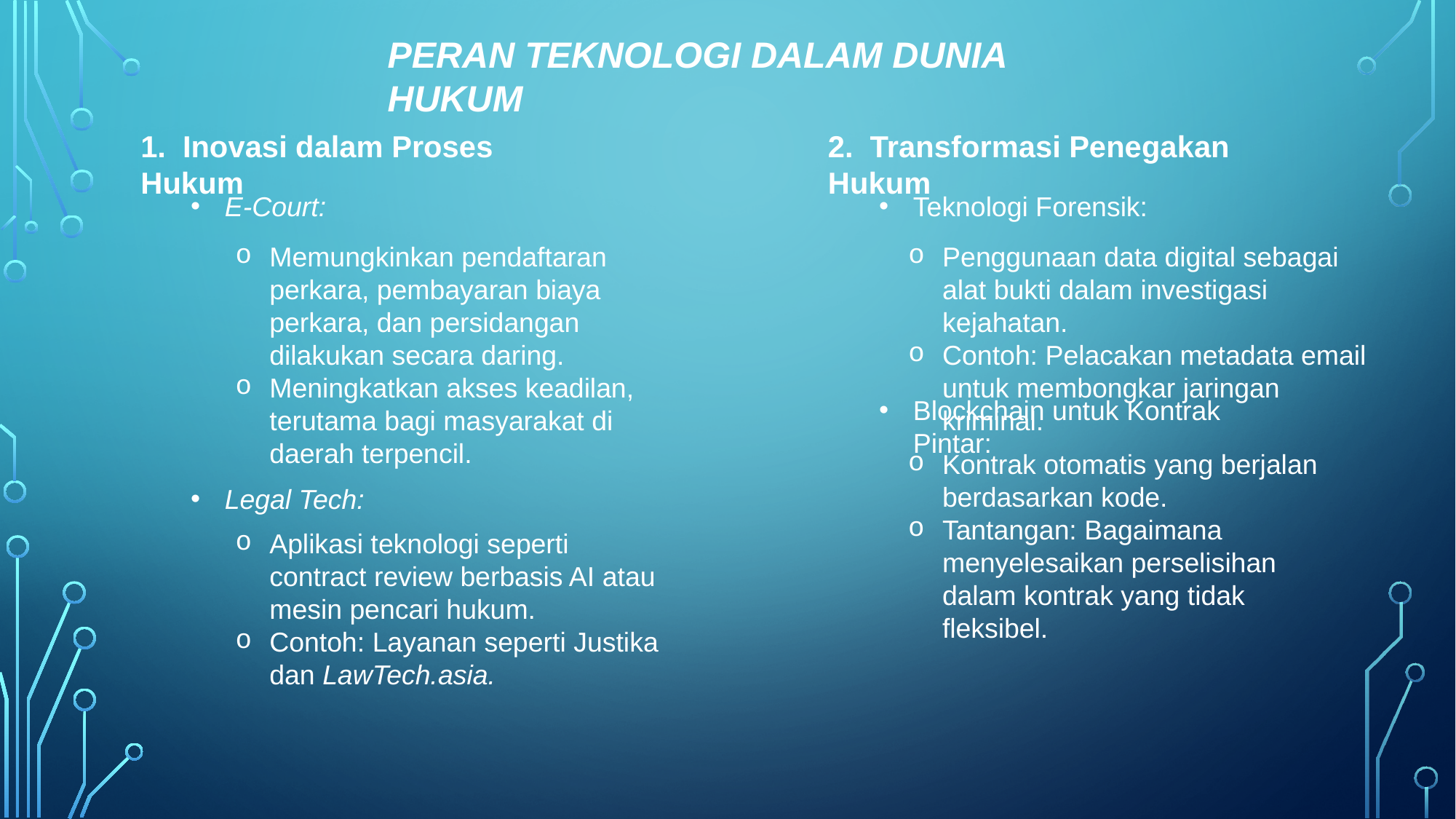

PERAN TEKNOLOGI DALAM DUNIA HUKUM
1.  Inovasi dalam Proses Hukum
2.  Transformasi Penegakan Hukum
E-Court:
Teknologi Forensik:
Memungkinkan pendaftaran perkara, pembayaran biaya perkara, dan persidangan dilakukan secara daring.
Meningkatkan akses keadilan, terutama bagi masyarakat di daerah terpencil.
Penggunaan data digital sebagai alat bukti dalam investigasi kejahatan.
Contoh: Pelacakan metadata email untuk membongkar jaringan kriminal.
Blockchain untuk Kontrak Pintar:
Kontrak otomatis yang berjalan berdasarkan kode.
Tantangan: Bagaimana menyelesaikan perselisihan dalam kontrak yang tidak fleksibel.
Legal Tech:
Aplikasi teknologi seperti contract review berbasis AI atau mesin pencari hukum.
Contoh: Layanan seperti Justika dan LawTech.asia.